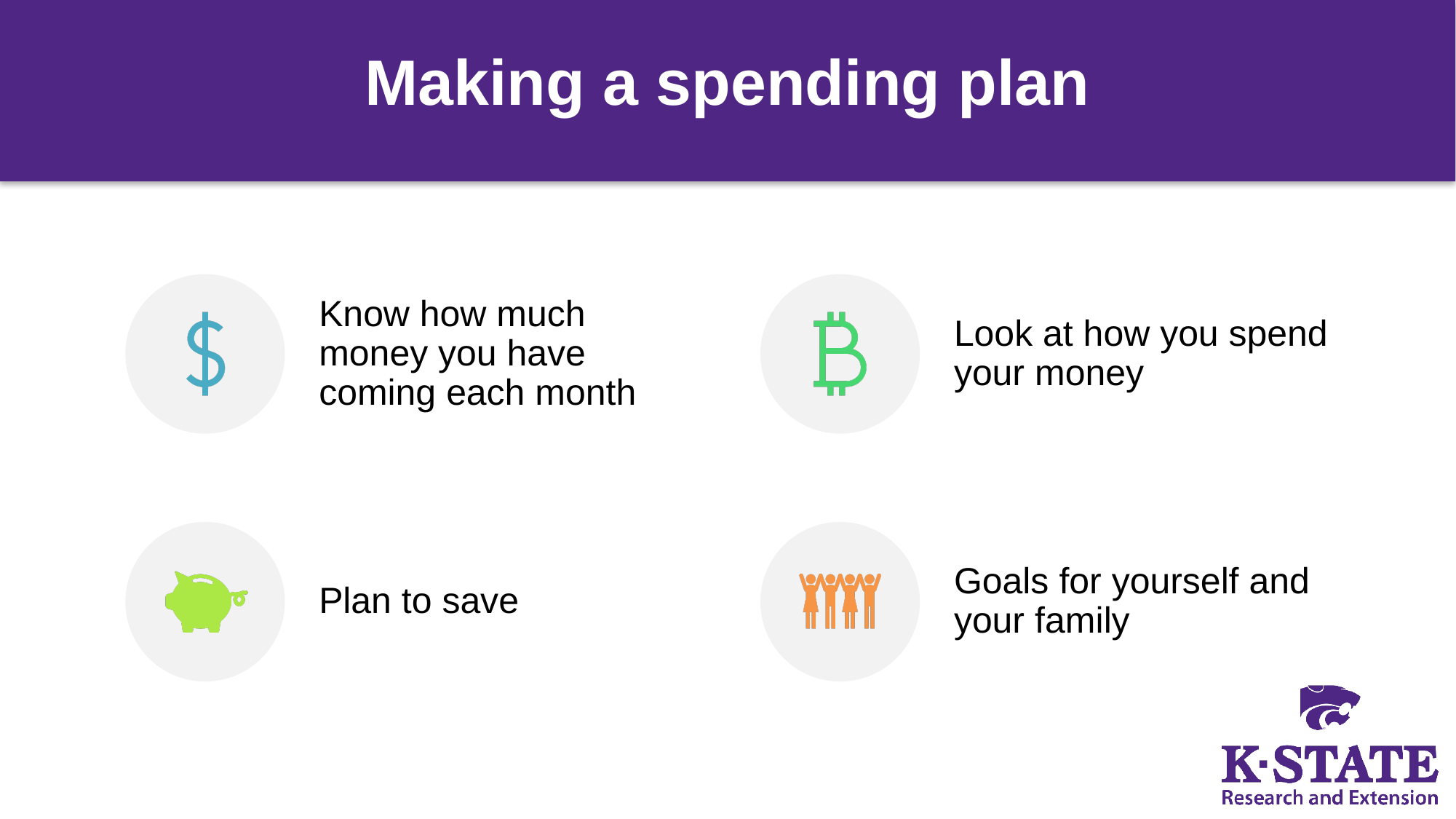

# Making a spending plan
Know how much money you have coming each month
Look at how you spend your money
Plan to save
Goals for yourself and your family